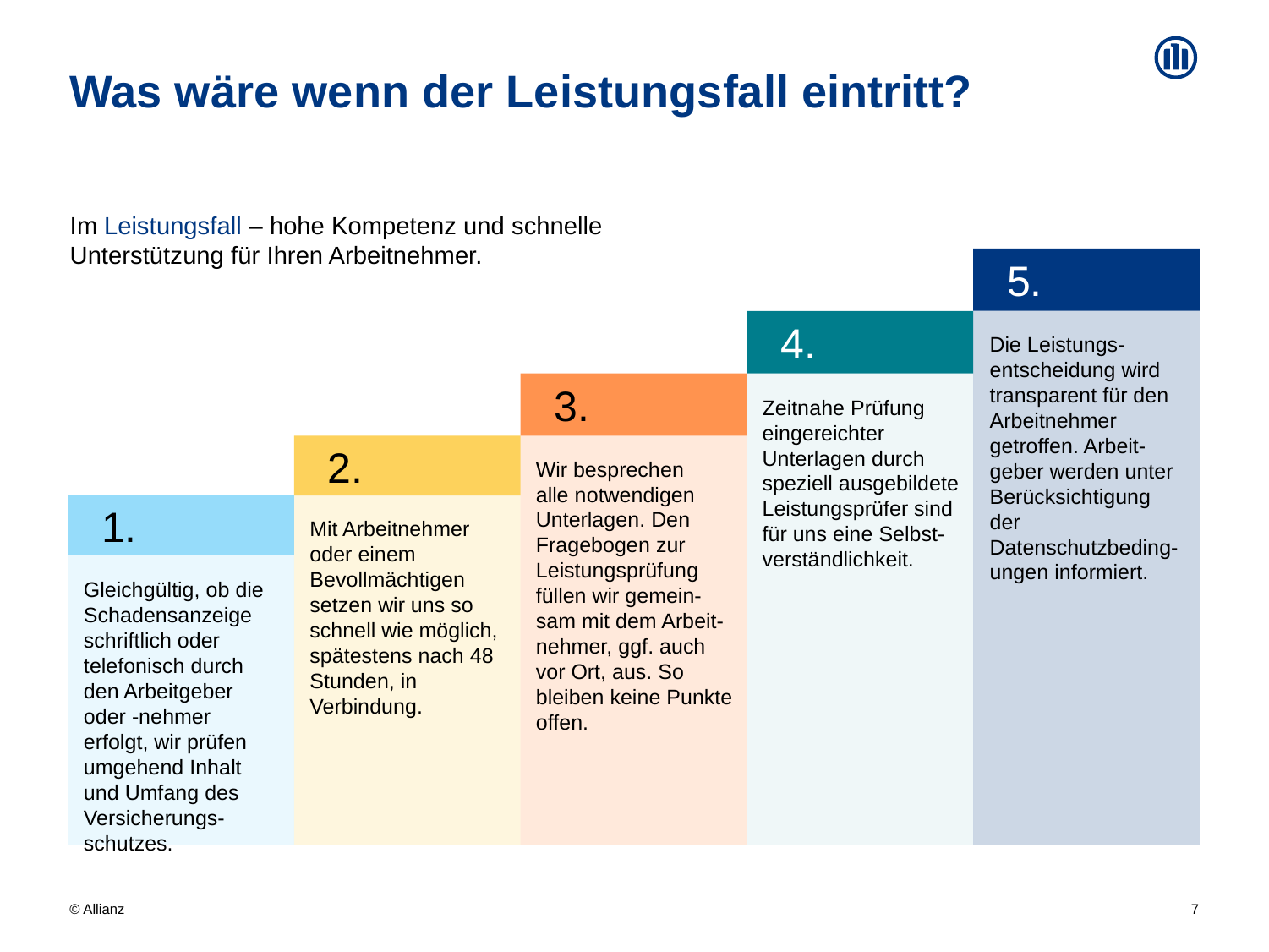

# Was wäre wenn der Leistungsfall eintritt?
Im Leistungsfall – hohe Kompetenz und schnelle Unterstützung für Ihren Arbeitnehmer.
5.
Die Leistungs-entscheidung wird transparent für den Arbeitnehmer getroffen. Arbeit-geber werden unter Berücksichtigung der Datenschutzbeding-ungen informiert.

4.

3.
Zeitnahe Prüfung eingereichter Unterlagen durch speziell ausgebildete Leistungsprüfer sind für uns eine Selbst-verständlichkeit.

2.
Wir besprechen
alle notwendigen Unterlagen. Den Fragebogen zur Leistungsprüfung füllen wir gemein-sam mit dem Arbeit-nehmer, ggf. auch vor Ort, aus. So bleiben keine Punkte offen.
1.

Mit Arbeitnehmer oder einem Bevollmächtigen setzen wir uns so schnell wie möglich, spätestens nach 48 Stunden, in Verbindung.

Gleichgültig, ob die Schadensanzeige schriftlich oder telefonisch durch den Arbeitgeber oder -nehmer erfolgt, wir prüfen umgehend Inhalt und Umfang des Versicherungs-schutzes.
7